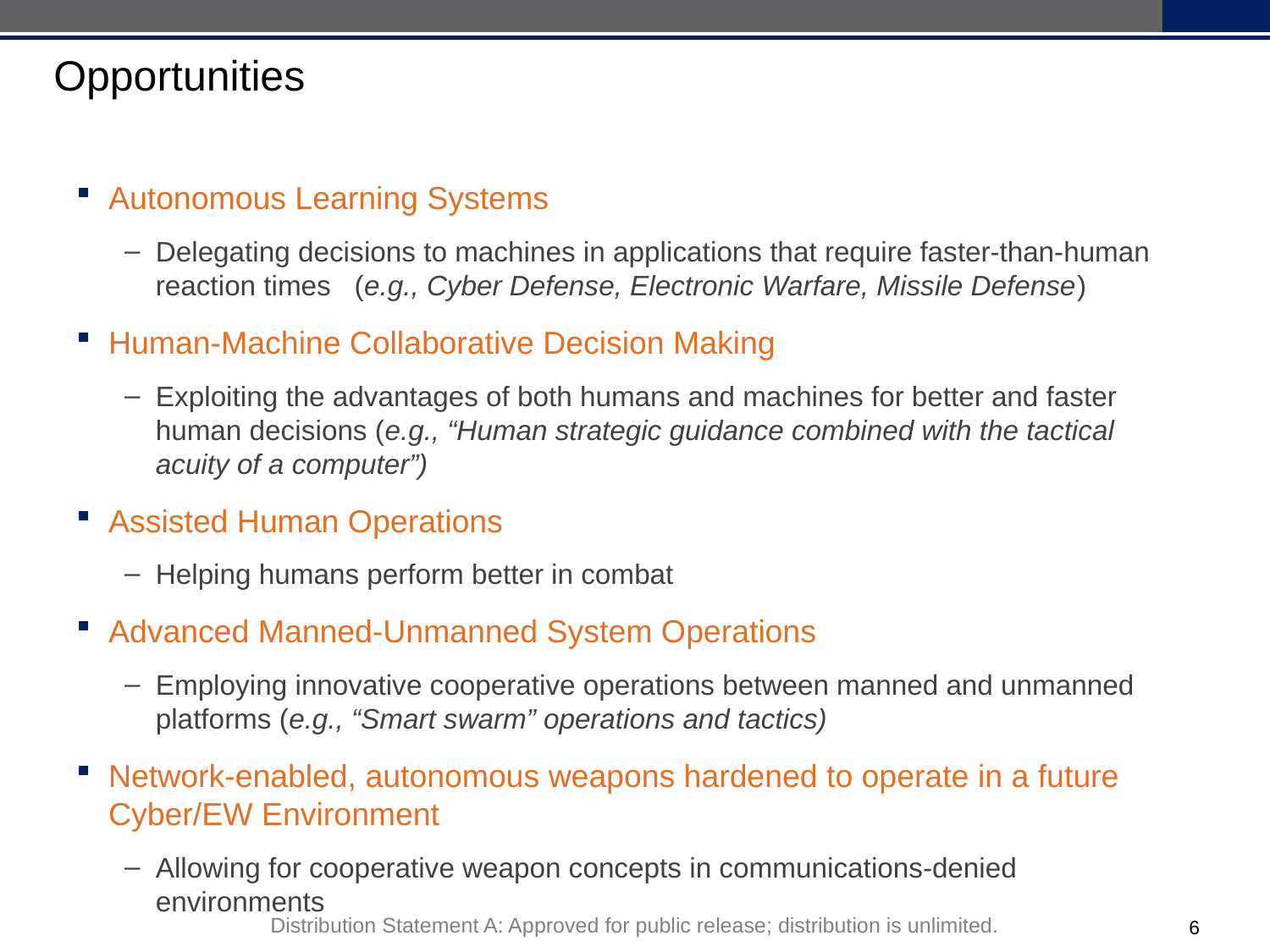

# Opportunities
Autonomous Learning Systems
Delegating decisions to machines in applications that require faster-than-human reaction times   (e.g., Cyber Defense, Electronic Warfare, Missile Defense)
Human-Machine Collaborative Decision Making
Exploiting the advantages of both humans and machines for better and faster human decisions (e.g., “Human strategic guidance combined with the tactical acuity of a computer”)
Assisted Human Operations
Helping humans perform better in combat
Advanced Manned-Unmanned System Operations
Employing innovative cooperative operations between manned and unmanned platforms (e.g., “Smart swarm” operations and tactics)
Network-enabled, autonomous weapons hardened to operate in a future Cyber/EW Environment
Allowing for cooperative weapon concepts in communications-denied environments